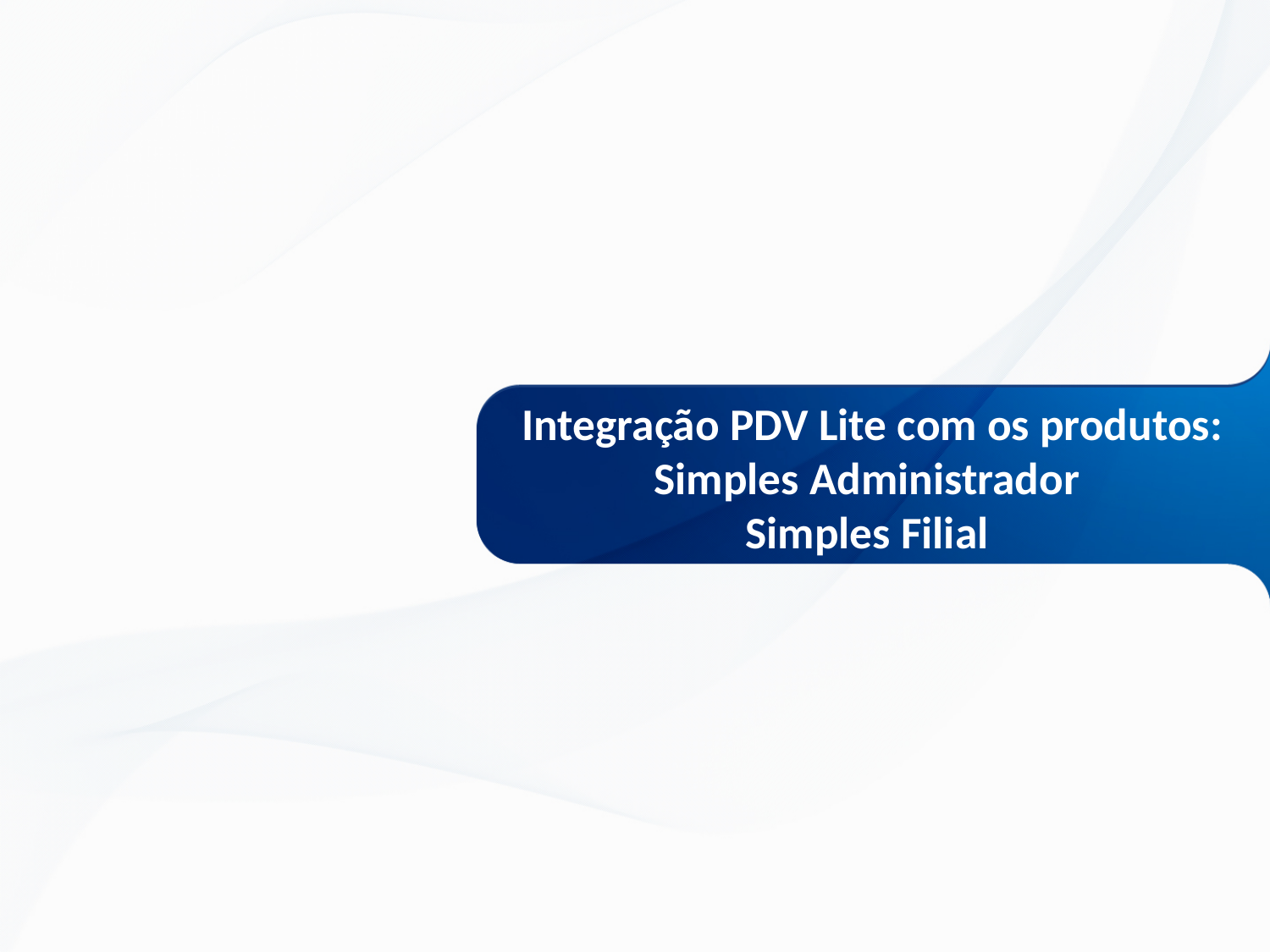

Integração PDV Lite com os produtos:
 Simples Administrador
Simples Filial
#